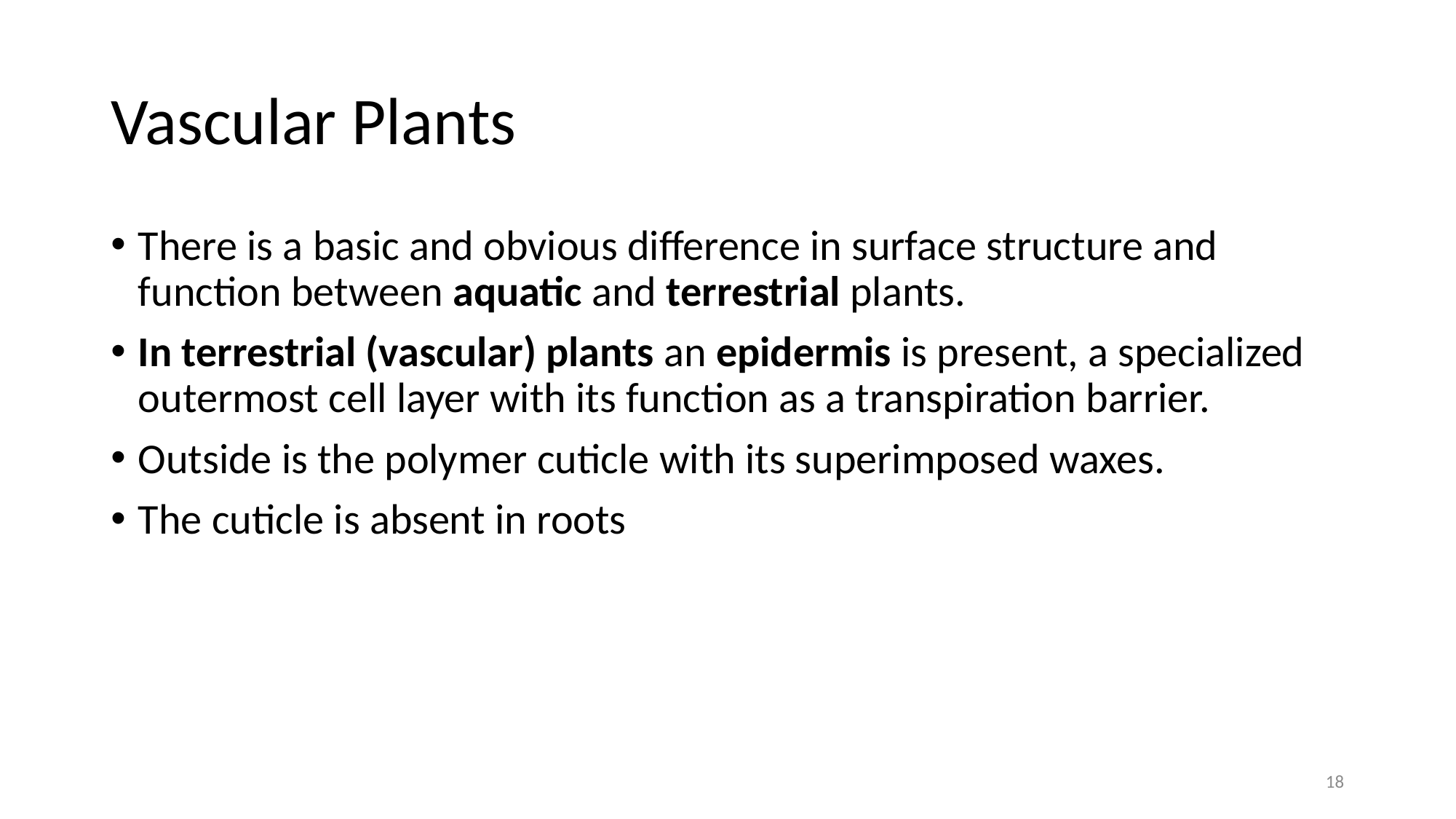

# Vascular Plants
There is a basic and obvious difference in surface structure and function between aquatic and terrestrial plants.
In terrestrial (vascular) plants an epidermis is present, a specialized outermost cell layer with its function as a transpiration barrier.
Outside is the polymer cuticle with its superimposed waxes.
The cuticle is absent in roots

18